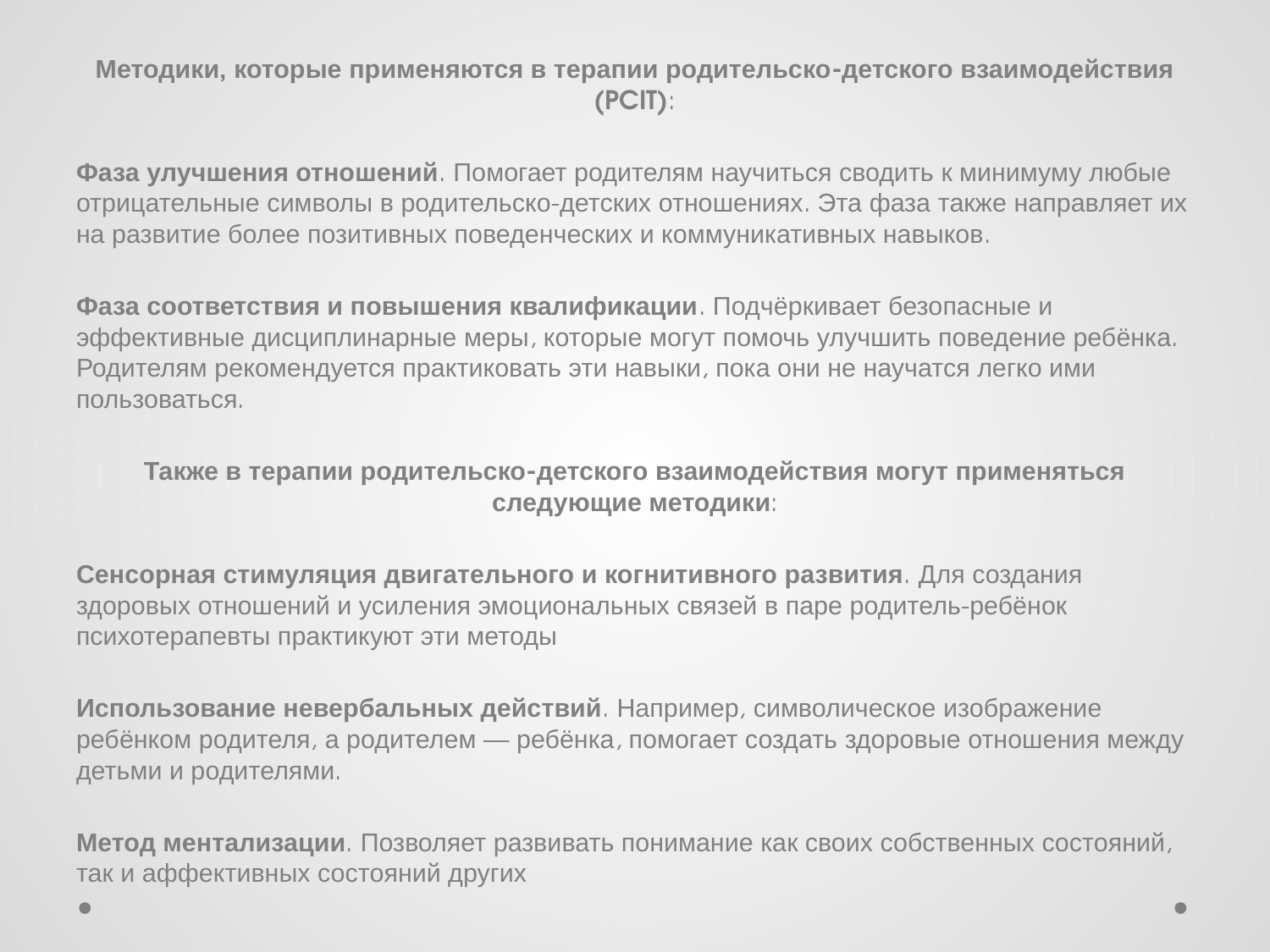

Методики, которые применяются в терапии родительско-детского взаимодействия (PCIT):

Фаза улучшения отношений. Помогает родителям научиться сводить к минимуму любые отрицательные символы в родительско-детских отношениях. Эта фаза также направляет их на развитие более позитивных поведенческих и коммуникативных навыков.

Фаза соответствия и повышения квалификации. Подчёркивает безопасные и эффективные дисциплинарные меры, которые могут помочь улучшить поведение ребёнка. Родителям рекомендуется практиковать эти навыки, пока они не научатся легко ими пользоваться.

Также в терапии родительско-детского взаимодействия могут применяться следующие методики:

Сенсорная стимуляция двигательного и когнитивного развития. Для создания здоровых отношений и усиления эмоциональных связей в паре родитель-ребёнок психотерапевты практикуют эти методы

Использование невербальных действий. Например, символическое изображение ребёнком родителя, а родителем — ребёнка, помогает создать здоровые отношения между детьми и родителями.

Метод ментализации. Позволяет развивать понимание как своих собственных состояний, так и аффективных состояний других